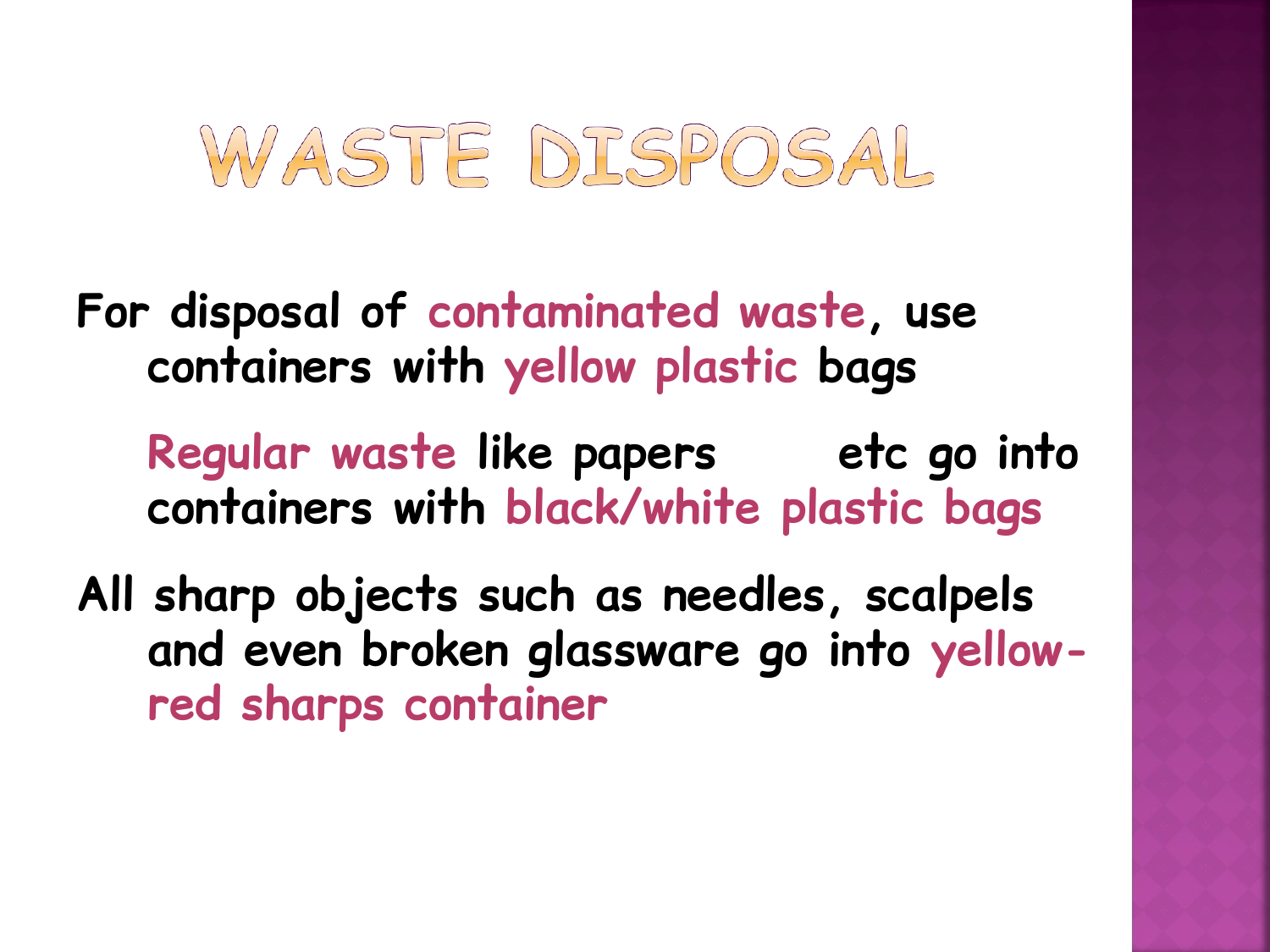

For disposal of contaminated waste, use
containers with yellow plastic bags
Regular waste like papers	etc go into
containers with black/white plastic bags
All sharp objects such as needles, scalpels and even broken glassware go into yellow- red sharps container